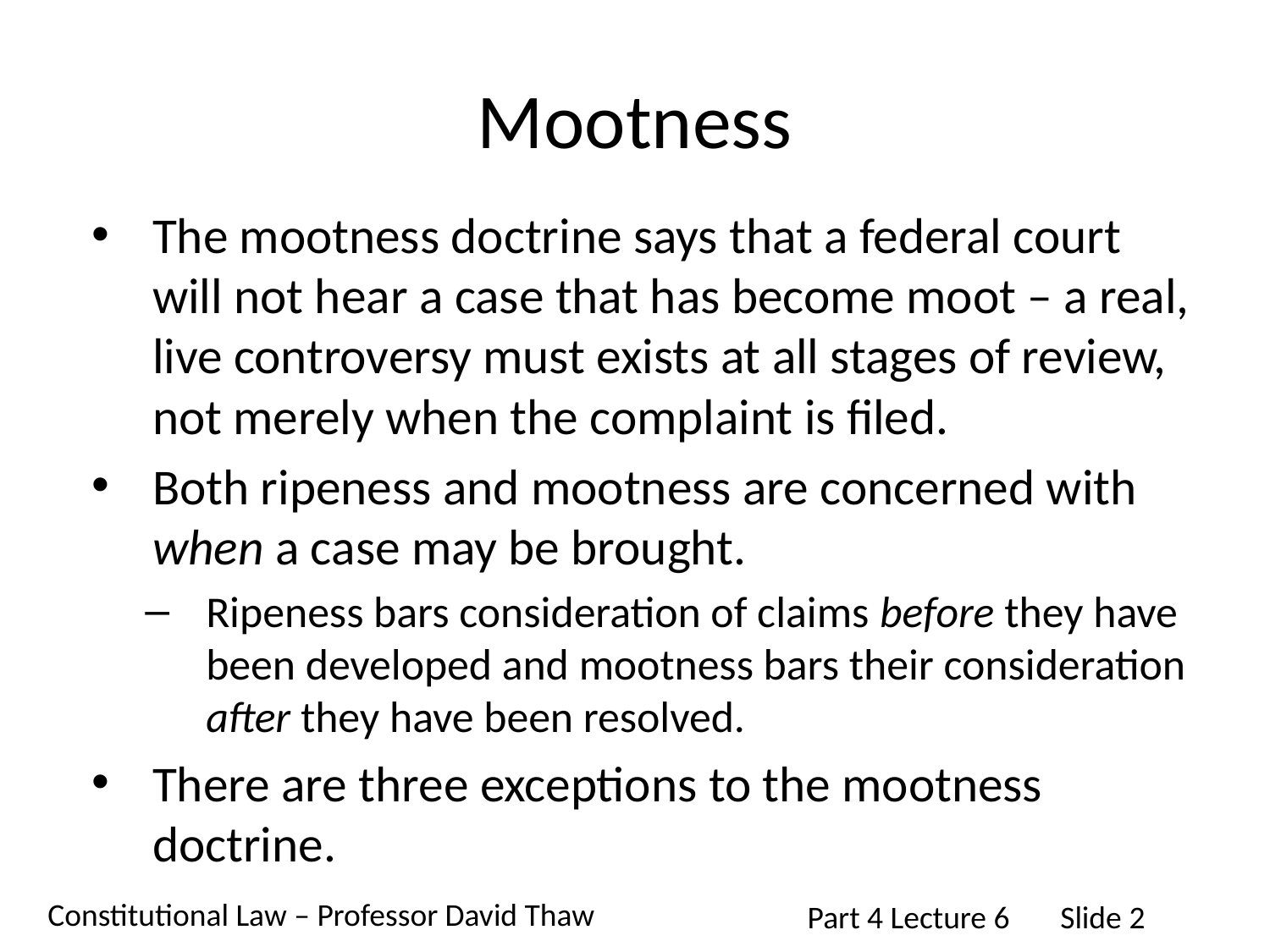

# Mootness
The mootness doctrine says that a federal court will not hear a case that has become moot – a real, live controversy must exists at all stages of review, not merely when the complaint is filed.
Both ripeness and mootness are concerned with when a case may be brought.
Ripeness bars consideration of claims before they have been developed and mootness bars their consideration after they have been resolved.
There are three exceptions to the mootness doctrine.